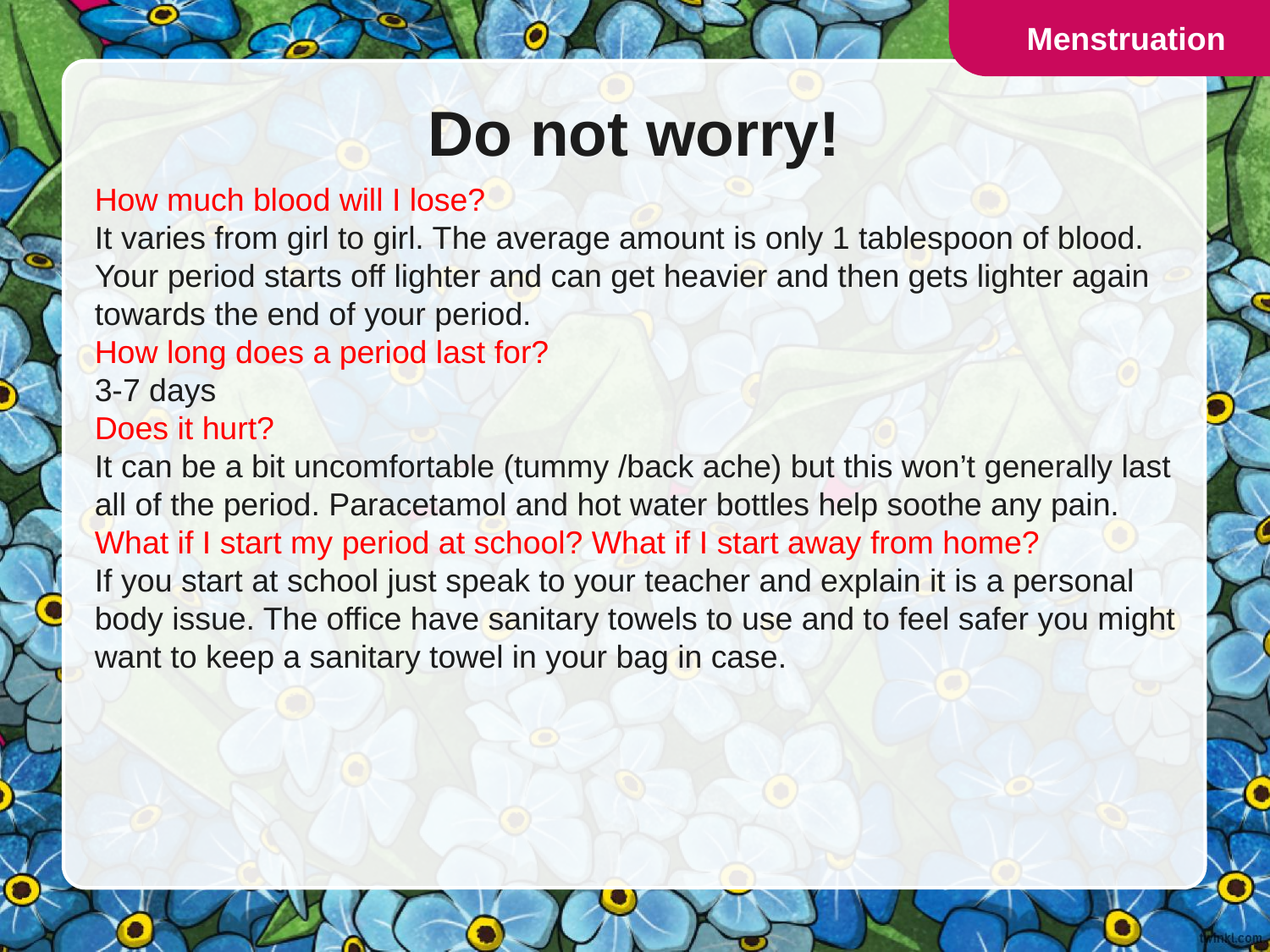

Menstruation
# Do not worry!
How much blood will I lose?
It varies from girl to girl. The average amount is only 1 tablespoon of blood. Your period starts off lighter and can get heavier and then gets lighter again towards the end of your period.
How long does a period last for?
3-7 days
Does it hurt?
It can be a bit uncomfortable (tummy /back ache) but this won’t generally last all of the period. Paracetamol and hot water bottles help soothe any pain.
What if I start my period at school? What if I start away from home?
If you start at school just speak to your teacher and explain it is a personal body issue. The office have sanitary towels to use and to feel safer you might want to keep a sanitary towel in your bag in case.